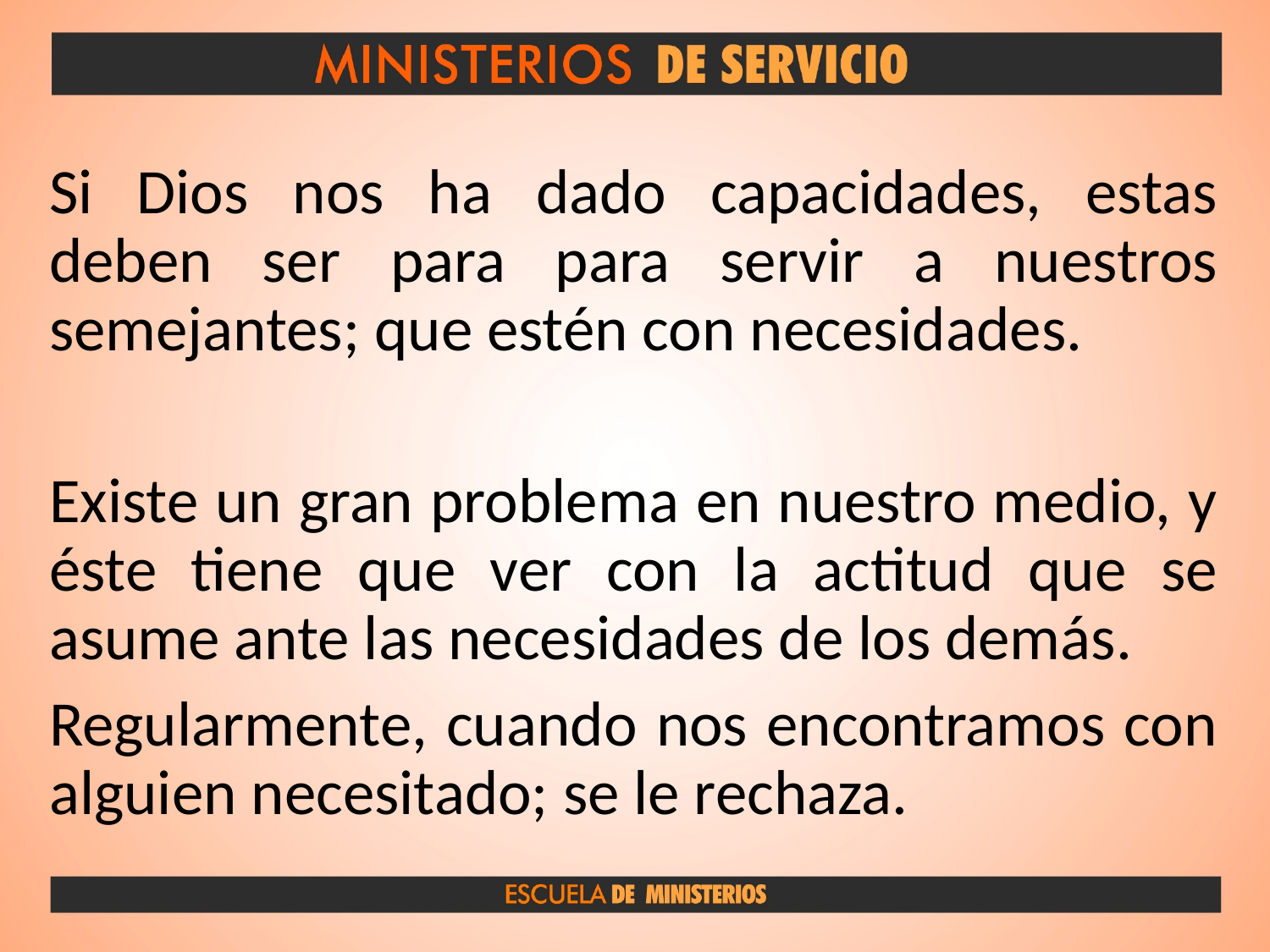

Si Dios nos ha dado capacidades, estas deben ser para para servir a nuestros semejantes; que estén con necesidades.

Existe un gran problema en nuestro medio, y éste tiene que ver con la actitud que se asume ante las necesidades de los demás.
Regularmente, cuando nos encontramos con alguien necesitado; se le rechaza.